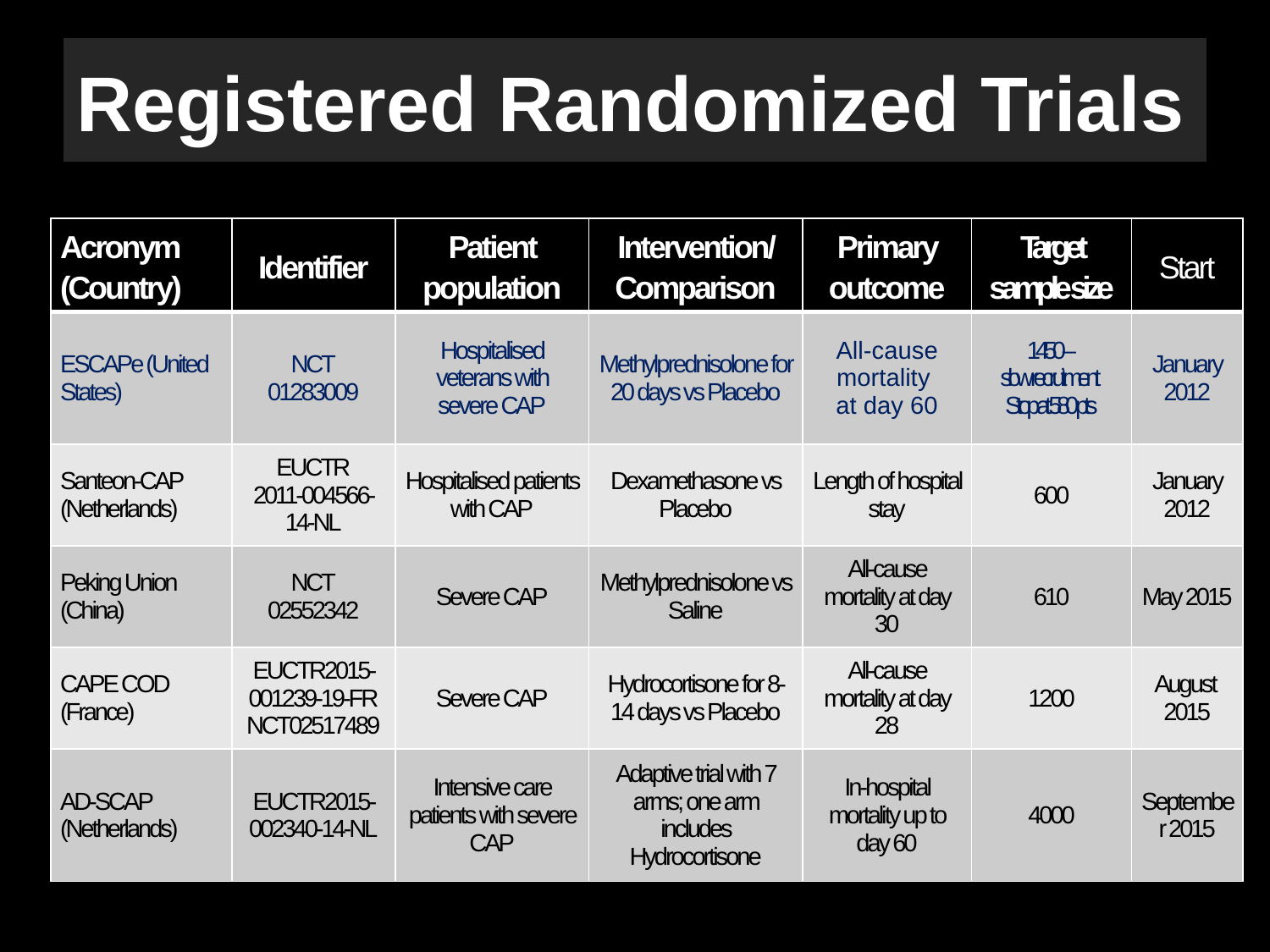

# Registered Randomized Trials
| Acronym (Country) | Identifier | Patient population | Intervention/ Comparison | Primary outcome | Target sample size | Start |
| --- | --- | --- | --- | --- | --- | --- |
| ESCAPe (United States) | NCT 01283009 | Hospitalised veterans with severe CAP | Methylprednisolone for 20 days vs Placebo | All-cause mortality at day 60 | 1450 – slow recruitment Stop at 580 pts | January 2012 |
| Santeon-CAP (Netherlands) | EUCTR 2011-004566-14-NL | Hospitalised patients with CAP | Dexamethasone vs Placebo | Length of hospital stay | 600 | January 2012 |
| Peking Union (China) | NCT 02552342 | Severe CAP | Methylprednisolone vs Saline | All-cause mortality at day 30 | 610 | May 2015 |
| CAPE COD (France) | EUCTR2015-001239-19-FR NCT02517489 | Severe CAP | Hydrocortisone for 8-14 days vs Placebo | All-cause mortality at day 28 | 1200 | August 2015 |
| AD-SCAP (Netherlands) | EUCTR2015-002340-14-NL | Intensive care patients with severe CAP | Adaptive trial with 7 arms; one arm includes Hydrocortisone | In-hospital mortality up to day 60 | 4000 | September 2015 |